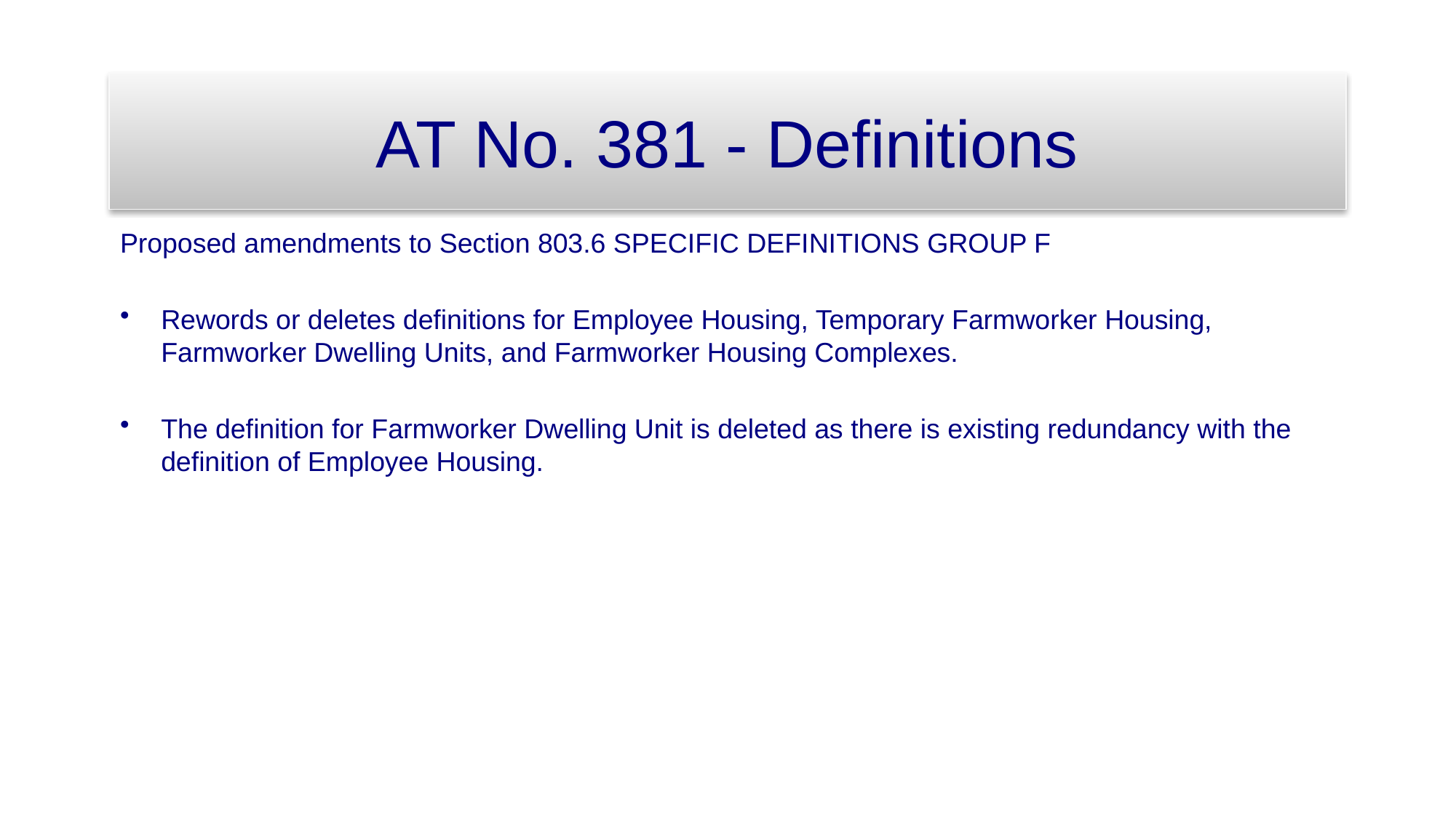

# AT No. 381 - Definitions
Proposed amendments to Section 803.6 SPECIFIC DEFINITIONS GROUP F

Rewords or deletes definitions for Employee Housing, Temporary Farmworker Housing, Farmworker Dwelling Units, and Farmworker Housing Complexes.

The definition for Farmworker Dwelling Unit is deleted as there is existing redundancy with the definition of Employee Housing.